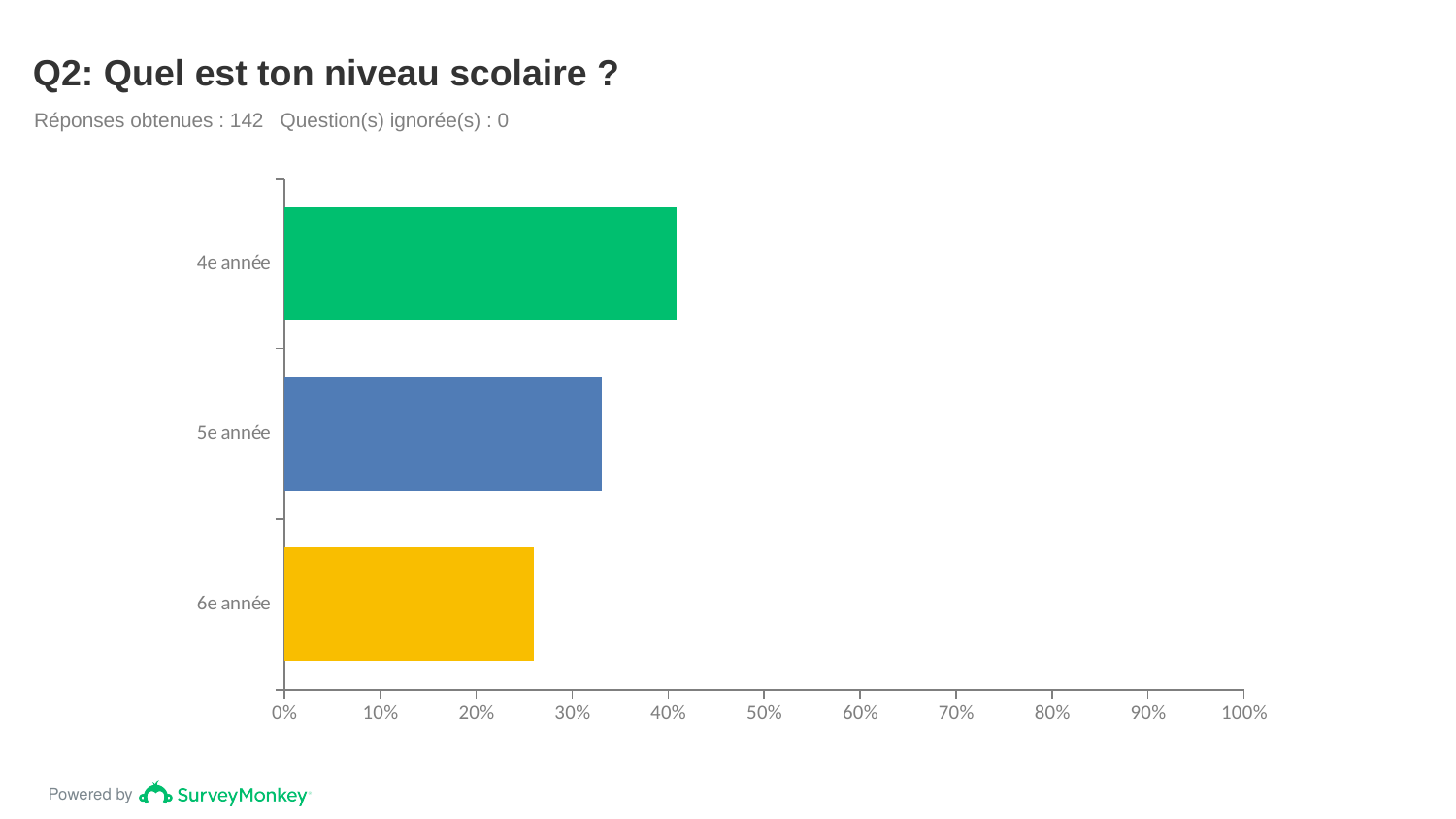

# Q2: Quel est ton niveau scolaire ?
Réponses obtenues : 142   Question(s) ignorée(s) : 0

### Chart

| Category |   |
|---|---|
| 4e année | 0.4085 |
| 5e année | 0.331 |
| 6e année | 0.2606 |